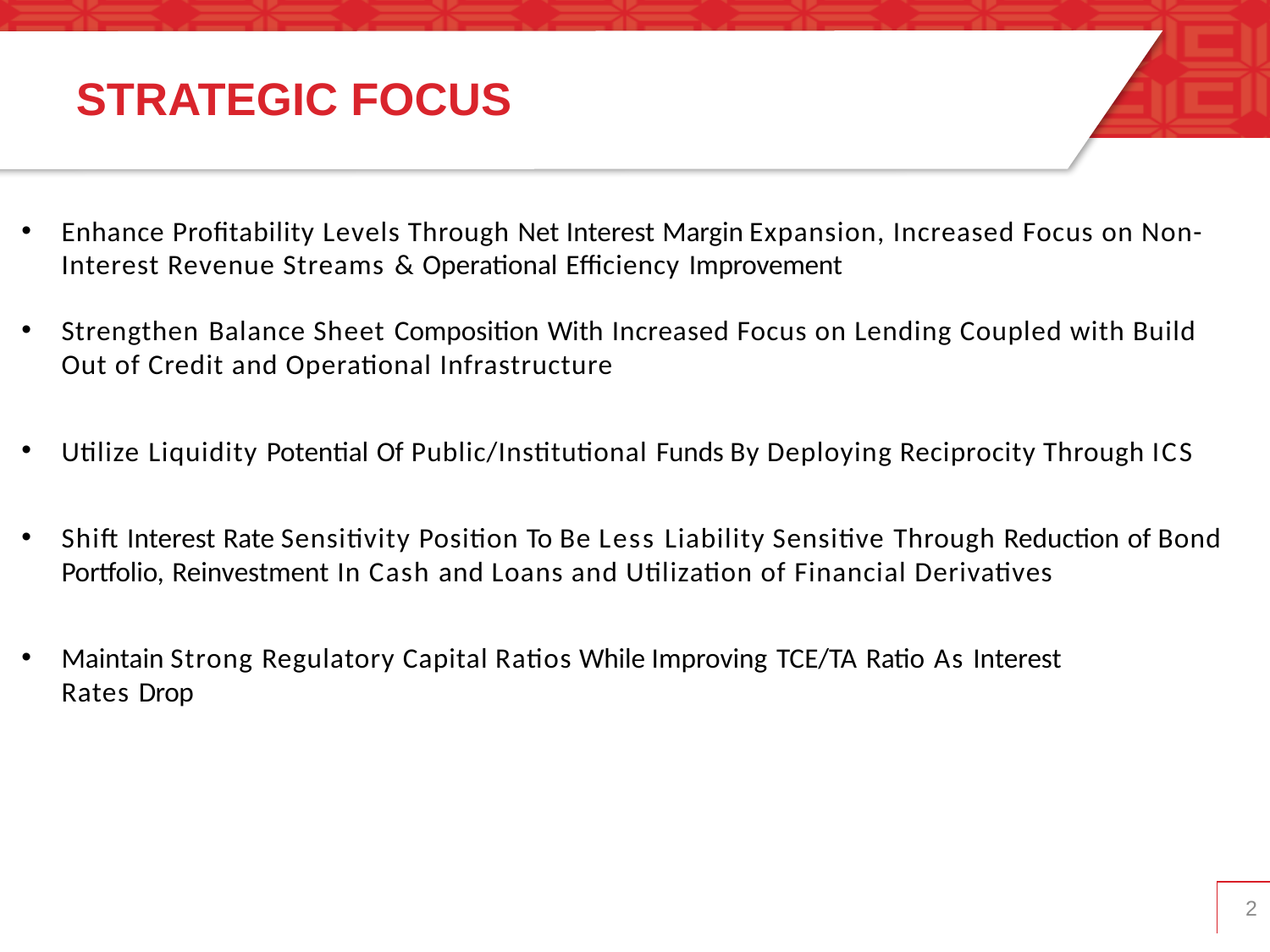

# Strategic focus
Enhance Profitability Levels Through Net Interest Margin Expansion, Increased Focus on Non-Interest Revenue Streams & Operational Efficiency Improvement
Strengthen Balance Sheet Composition With Increased Focus on Lending Coupled with Build Out of Credit and Operational Infrastructure
Utilize Liquidity Potential Of Public/Institutional Funds By Deploying Reciprocity Through ICS
Shift Interest Rate Sensitivity Position To Be Less Liability Sensitive Through Reduction of Bond Portfolio, Reinvestment In Cash and Loans and Utilization of Financial Derivatives
Maintain Strong Regulatory Capital Ratios While Improving TCE/TA Ratio As Interest Rates Drop
2